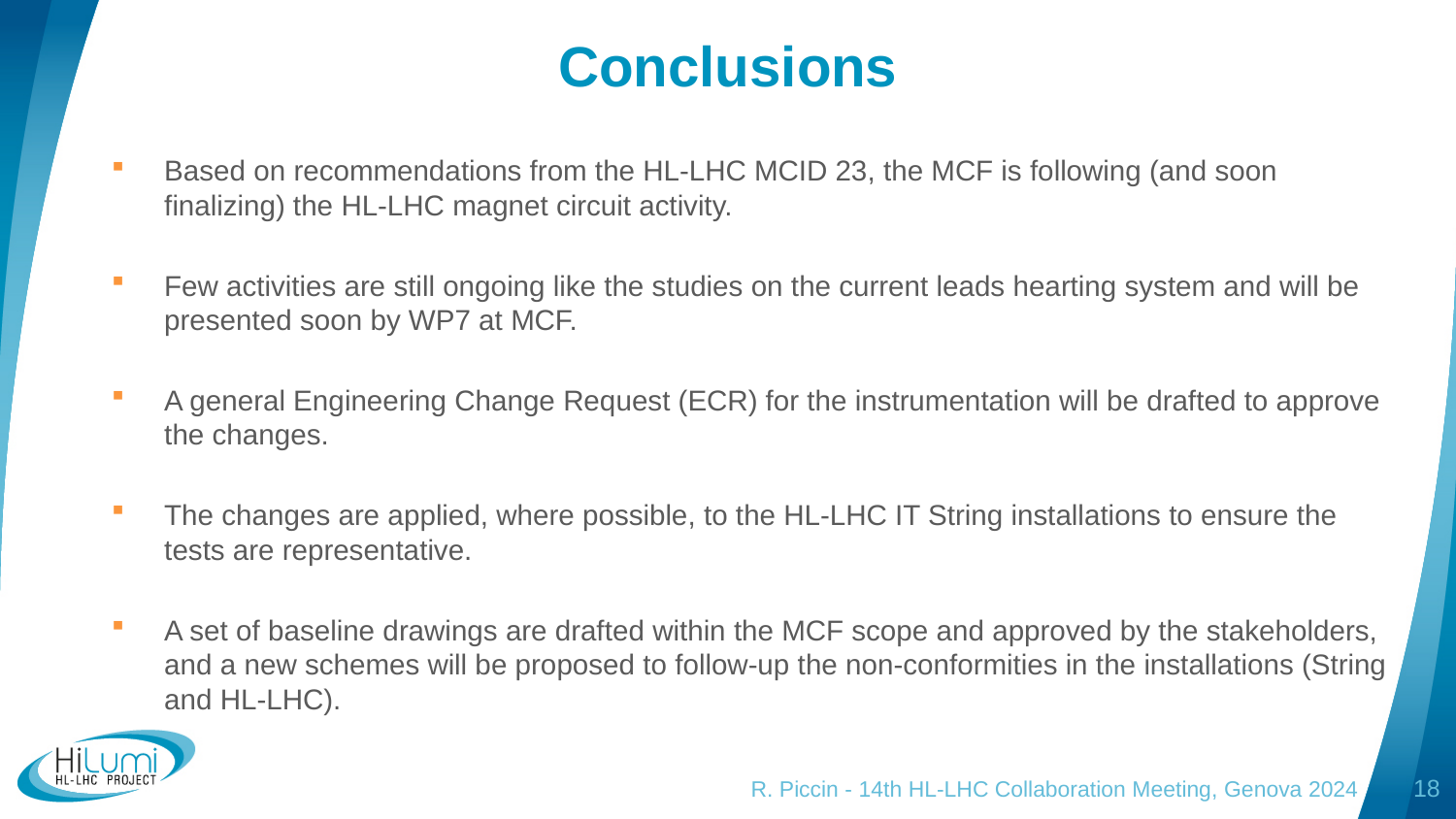

# Conclusions
Based on recommendations from the HL-LHC MCID 23, the MCF is following (and soon finalizing) the HL-LHC magnet circuit activity.

Few activities are still ongoing like the studies on the current leads hearting system and will be presented soon by WP7 at MCF.

A general Engineering Change Request (ECR) for the instrumentation will be drafted to approve the changes.

The changes are applied, where possible, to the HL-LHC IT String installations to ensure the tests are representative.

A set of baseline drawings are drafted within the MCF scope and approved by the stakeholders, and a new schemes will be proposed to follow-up the non-conformities in the installations (String and HL-LHC).

R. Piccin - 14th HL-LHC Collaboration Meeting, Genova 2024
18